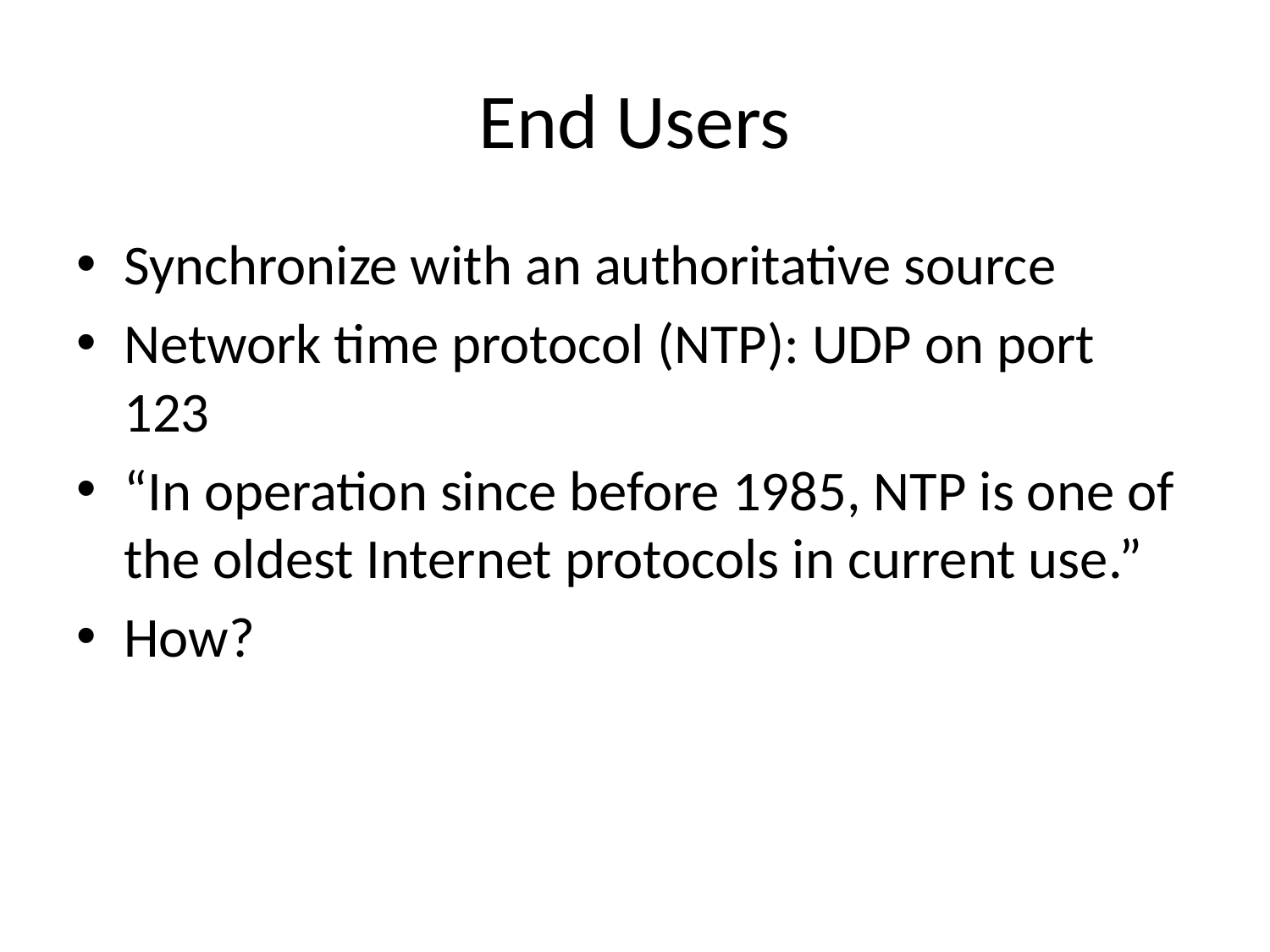

# End Users
Synchronize with an authoritative source
Network time protocol (NTP): UDP on port 123
“In operation since before 1985, NTP is one of the oldest Internet protocols in current use.”
How?